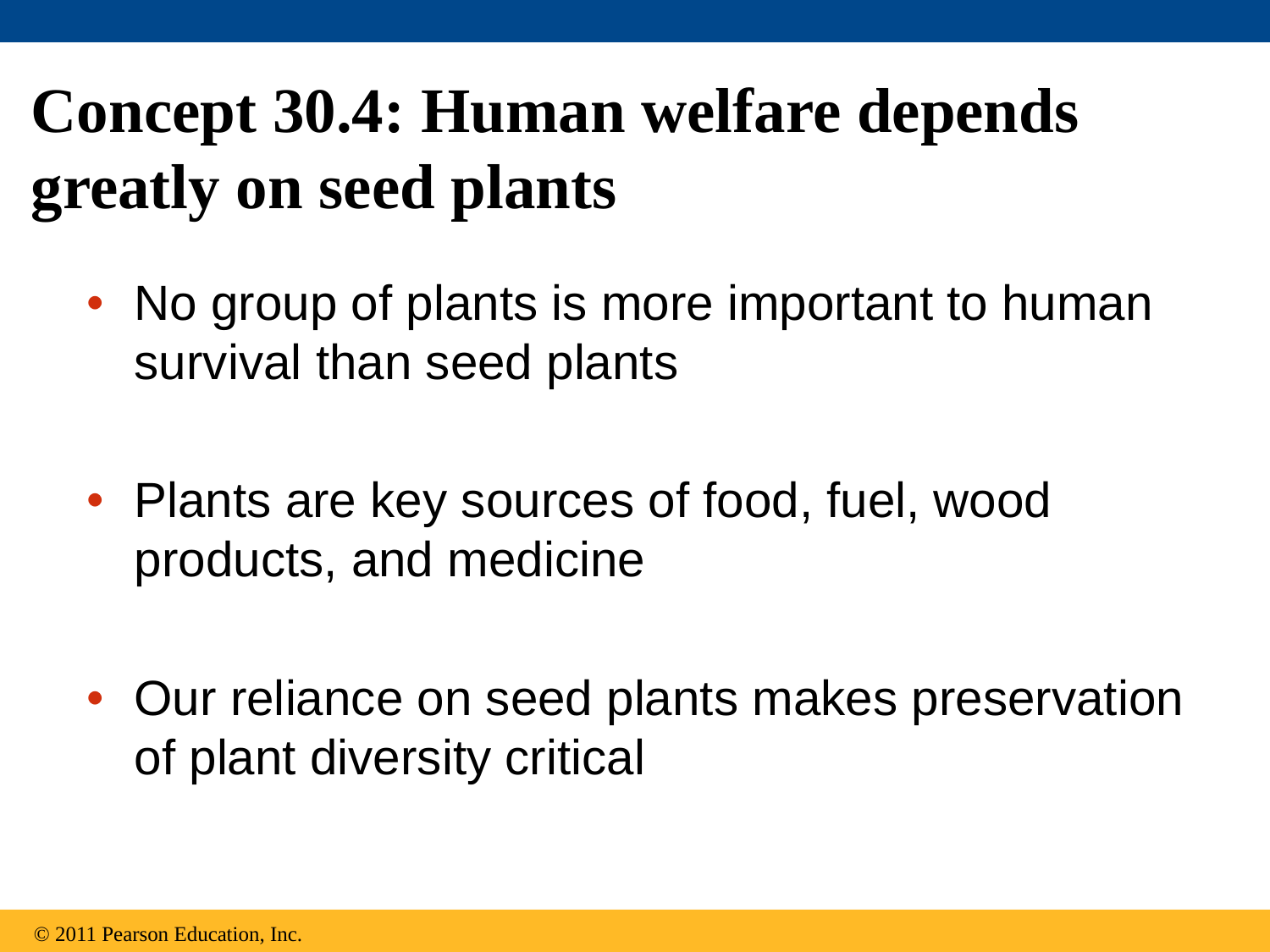

# Concept 30.4: Human welfare depends greatly on seed plants
No group of plants is more important to human survival than seed plants

Plants are key sources of food, fuel, wood products, and medicine

Our reliance on seed plants makes preservation of plant diversity critical

© 2011 Pearson Education, Inc.